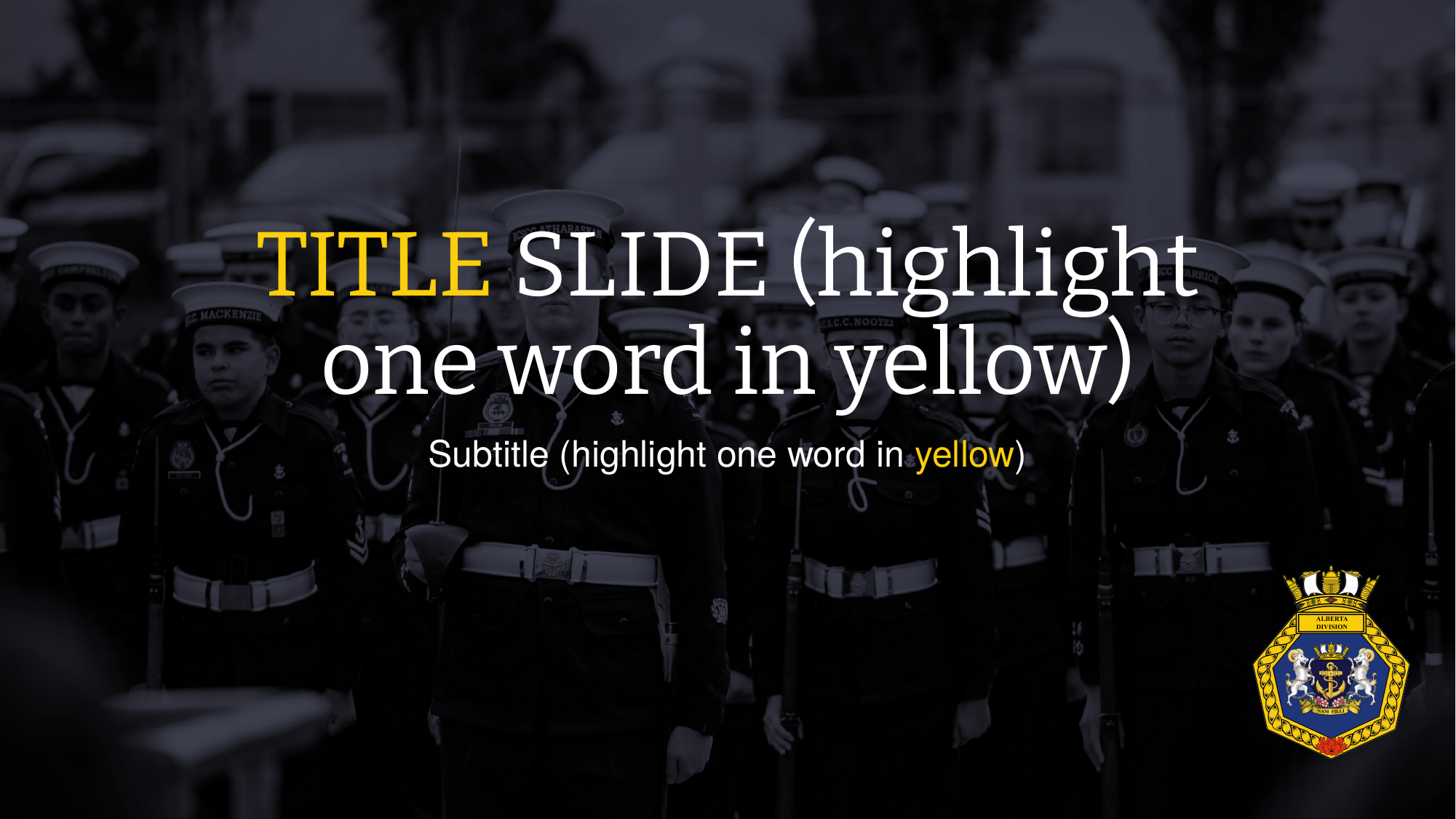

# TITLE SLIDE (highlight one word in yellow)
Subtitle (highlight one word in yellow)